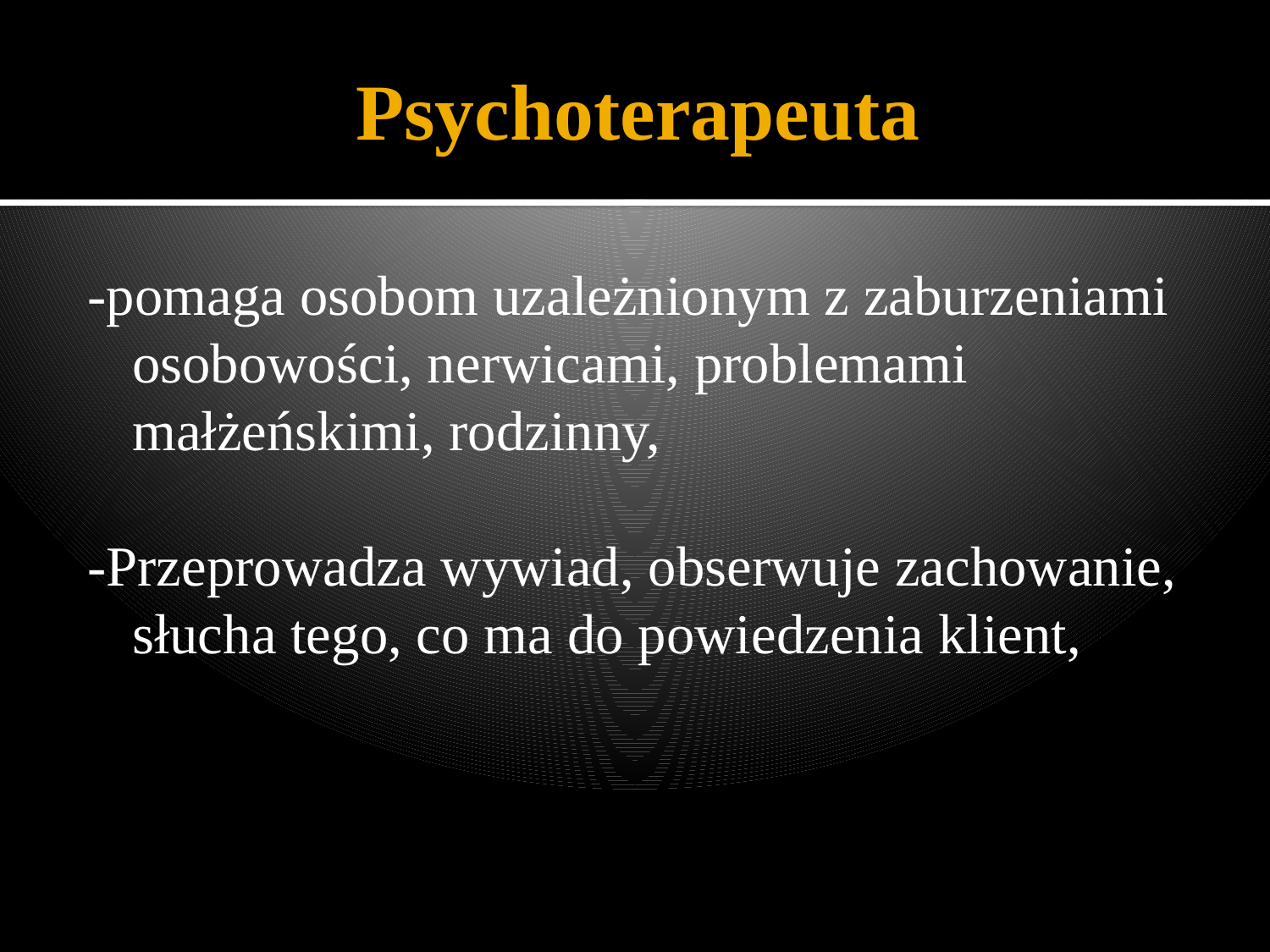

# Psychoterapeuta
-pomaga osobom uzależnionym z zaburzeniami osobowości, nerwicami, problemami  małżeńskimi, rodzinny,

-Przeprowadza wywiad, obserwuje zachowanie, słucha tego, co ma do powiedzenia klient,